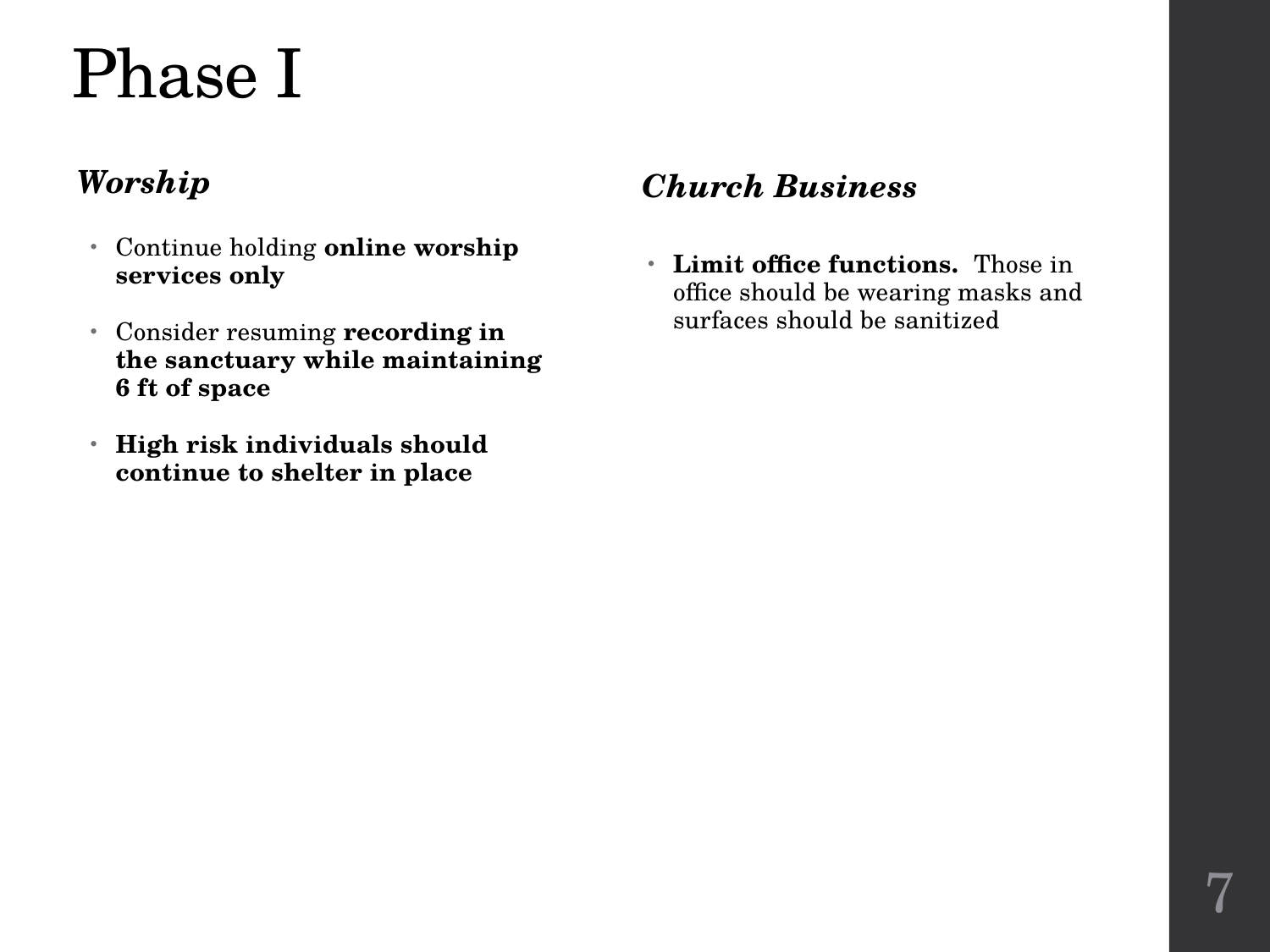

# Phase I
Worship
Church Business
Continue holding online worship services only
Consider resuming recording in the sanctuary while maintaining 6 ft of space
High risk individuals should continue to shelter in place
Limit office functions.  Those in office should be wearing masks and surfaces should be sanitized
7